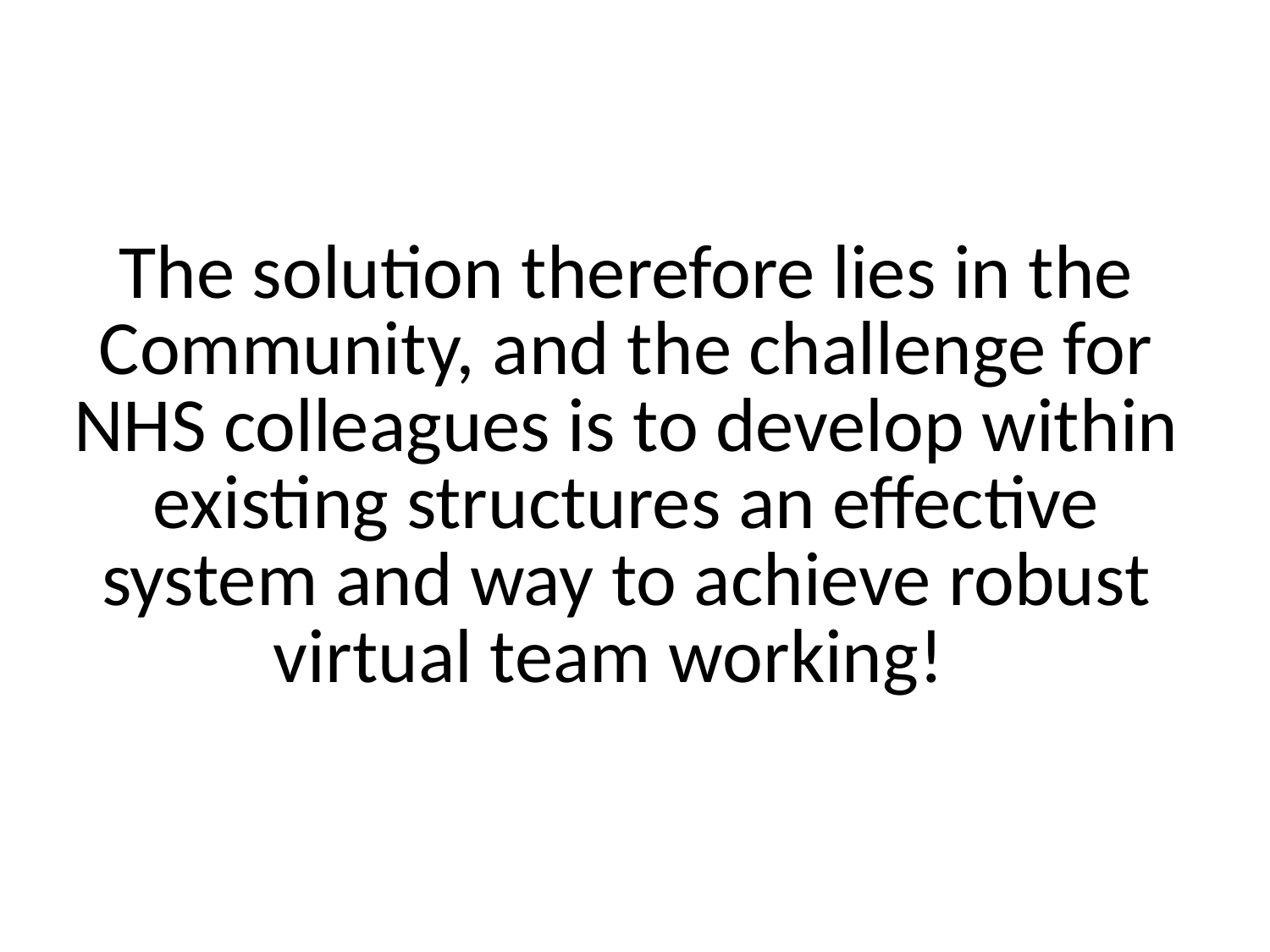

# The solution therefore lies in the Community, and the challenge for NHS colleagues is to develop within existing structures an effective system and way to achieve robust virtual team working!
WEDFAN                                                                Wales Emergency Departments Frequent Attenders Network